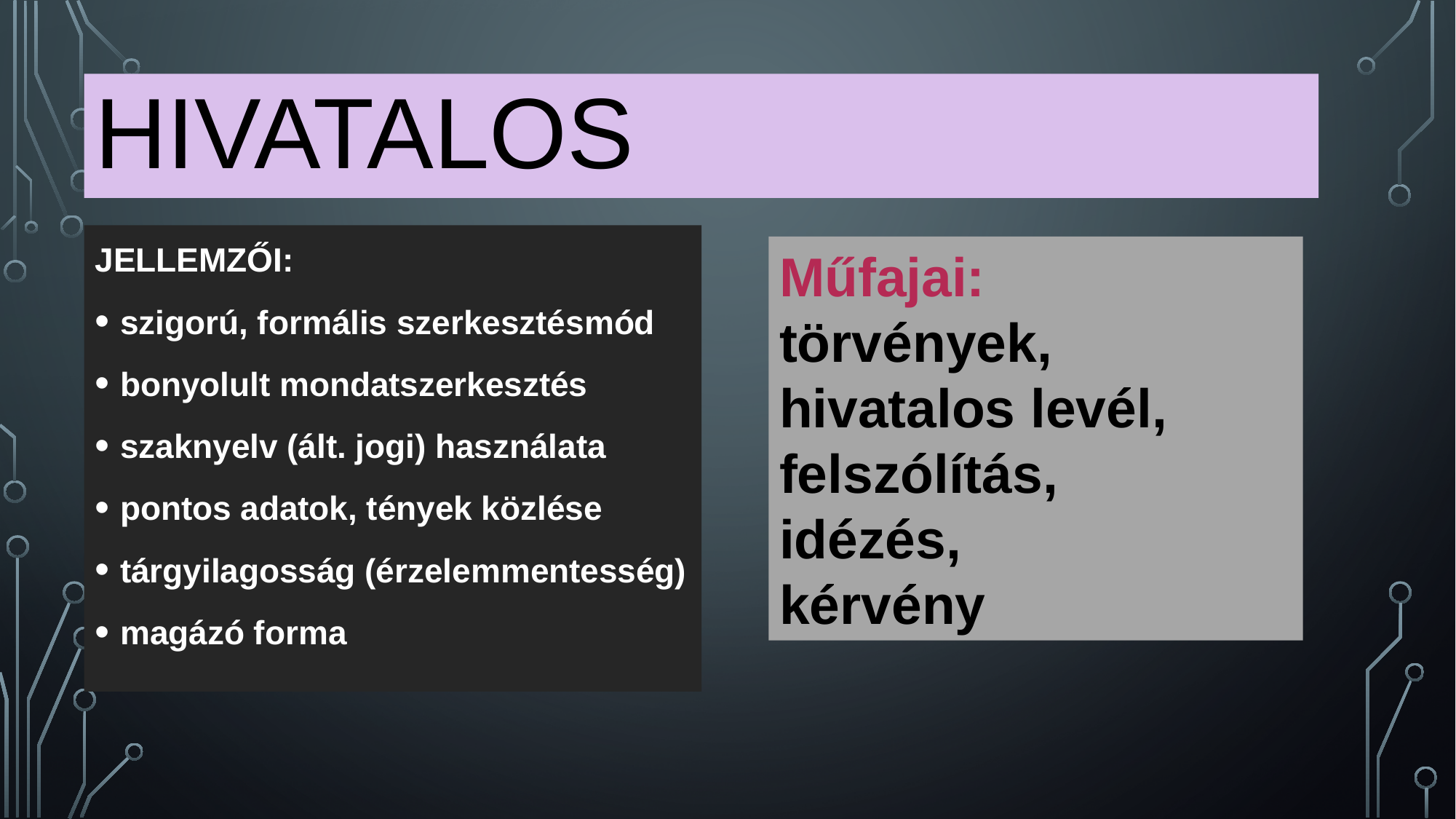

# hivatalos
JELLEMZŐI:
szigorú, formális szerkesztésmód
bonyolult mondatszerkesztés
szaknyelv (ált. jogi) használata
pontos adatok, tények közlése
tárgyilagosság (érzelemmentesség)
magázó forma

Műfajai:
törvények,
hivatalos levél,
felszólítás,
idézés,
kérvény